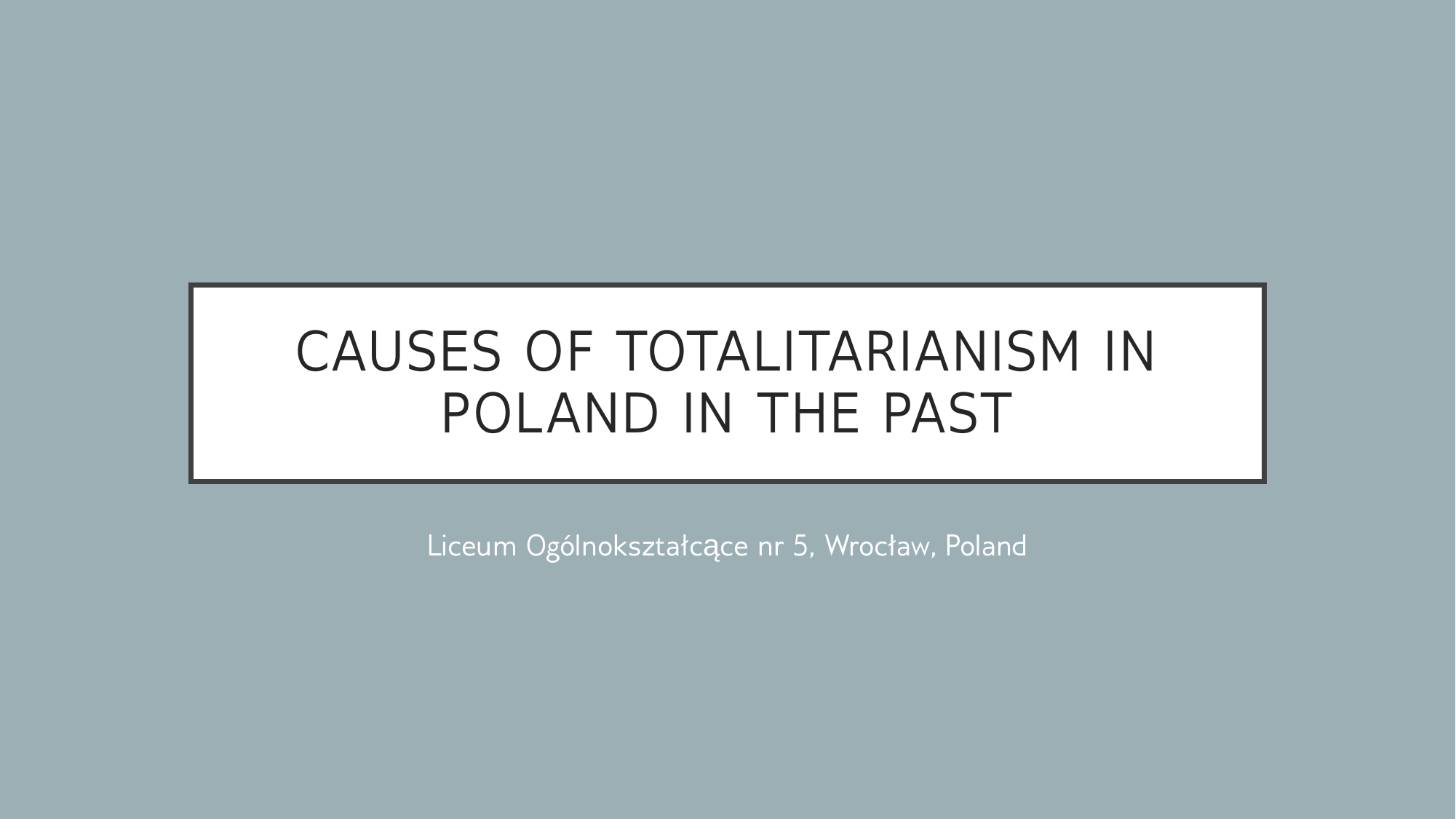

# Causes of totalitarianism in poland in the past
Liceum Ogólnokształcące nr 5, Wrocław, Poland